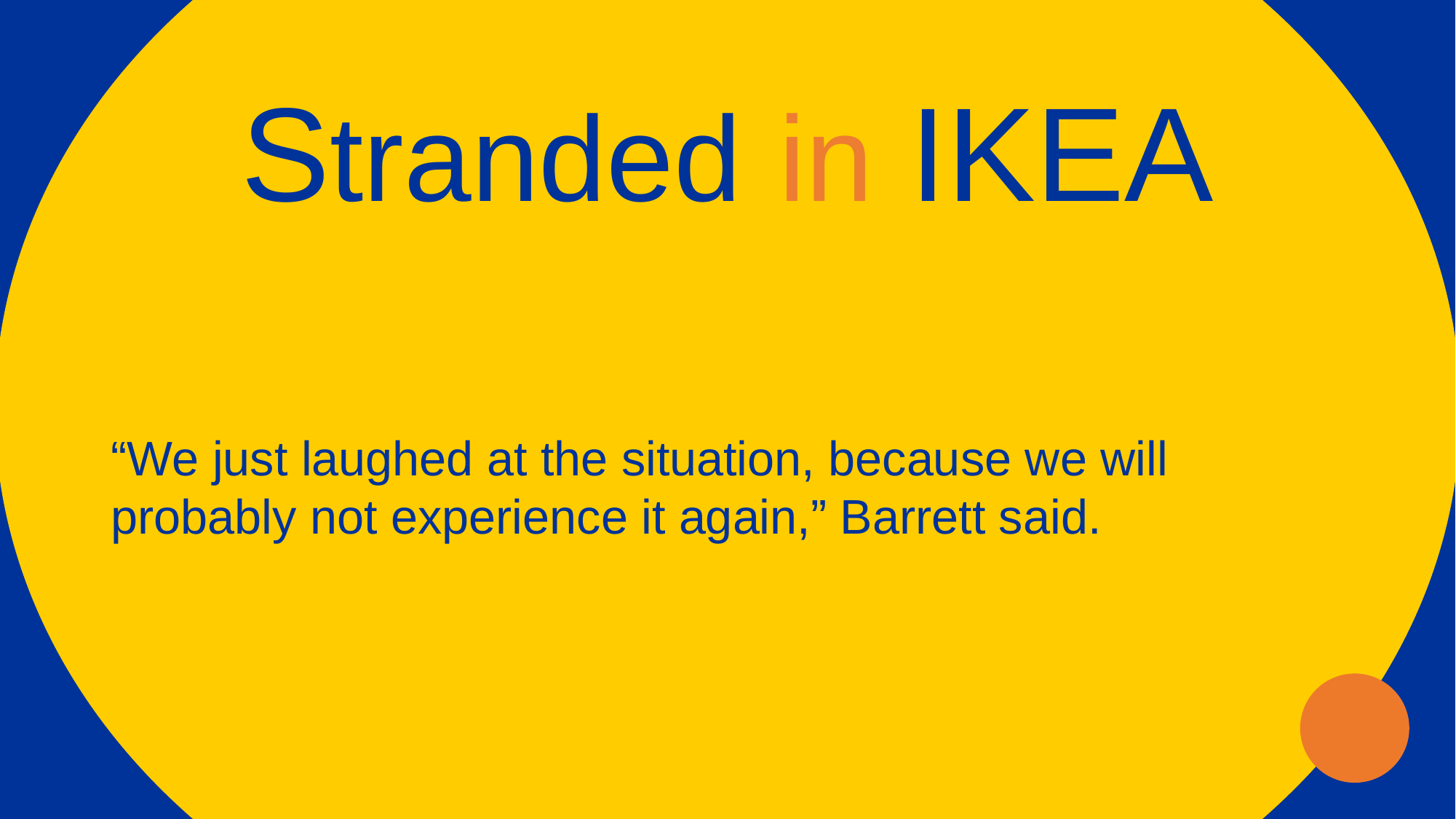

Stranded in IKEA
“We just laughed at the situation, because we will probably not experience it again,” Barrett said.